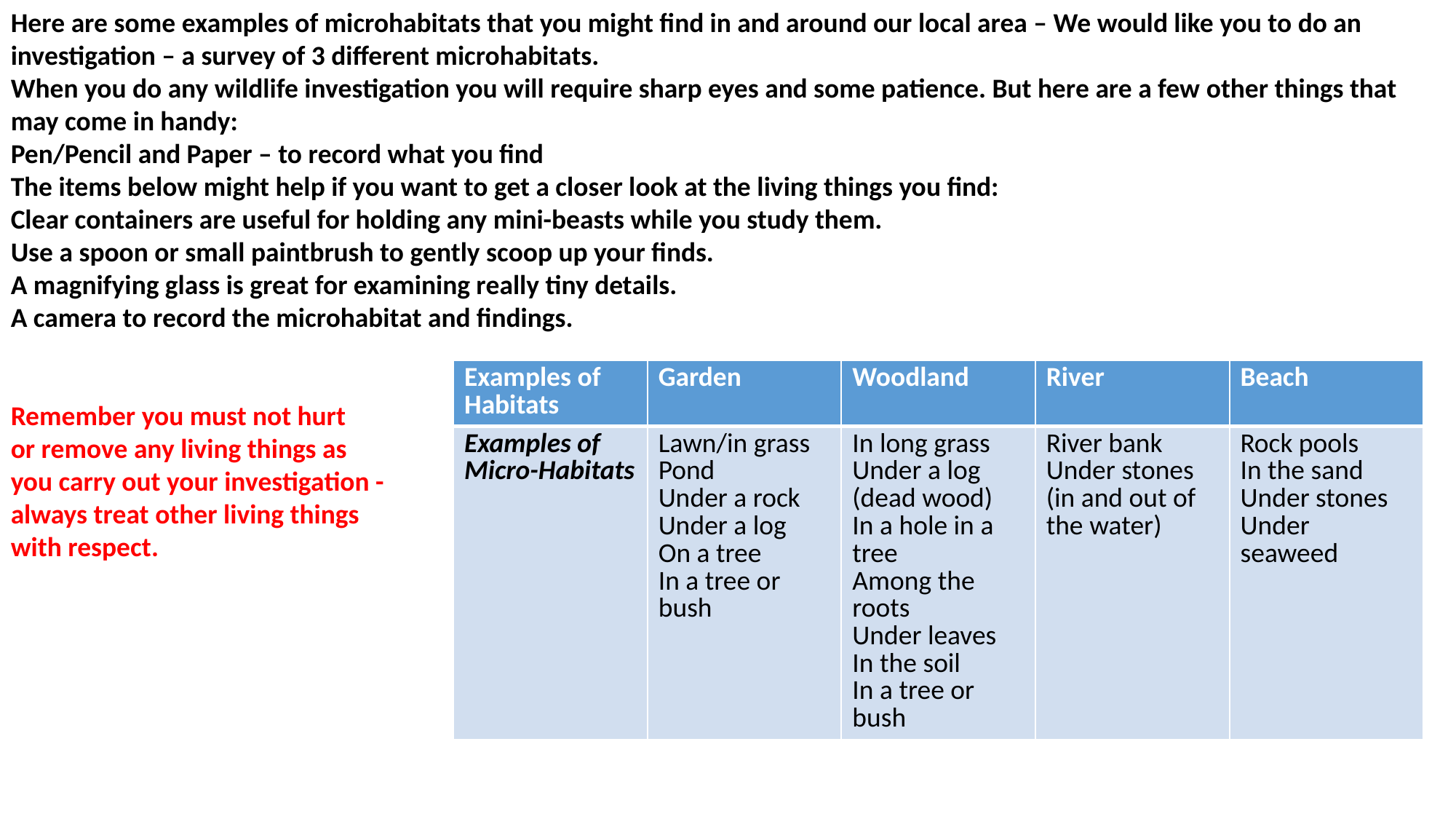

Here are some examples of microhabitats that you might find in and around our local area – We would like you to do an investigation – a survey of 3 different microhabitats.
When you do any wildlife investigation you will require sharp eyes and some patience. But here are a few other things that may come in handy:
Pen/Pencil and Paper – to record what you find
The items below might help if you want to get a closer look at the living things you find:
Clear containers are useful for holding any mini-beasts while you study them.
Use a spoon or small paintbrush to gently scoop up your finds.
A magnifying glass is great for examining really tiny details.
A camera to record the microhabitat and findings.

Remember you must not hurt
or remove any living things as
you carry out your investigation -
always treat other living things
with respect.

| Examples of Habitats | Garden | Woodland | River | Beach |
| --- | --- | --- | --- | --- |
| Examples of Micro-Habitats | Lawn/in grass Pond Under a rock Under a log On a tree In a tree or bush | In long grass Under a log (dead wood) In a hole in a tree Among the roots Under leaves In the soil In a tree or bush | River bank Under stones (in and out of the water) | Rock pools In the sand Under stones Under seaweed |